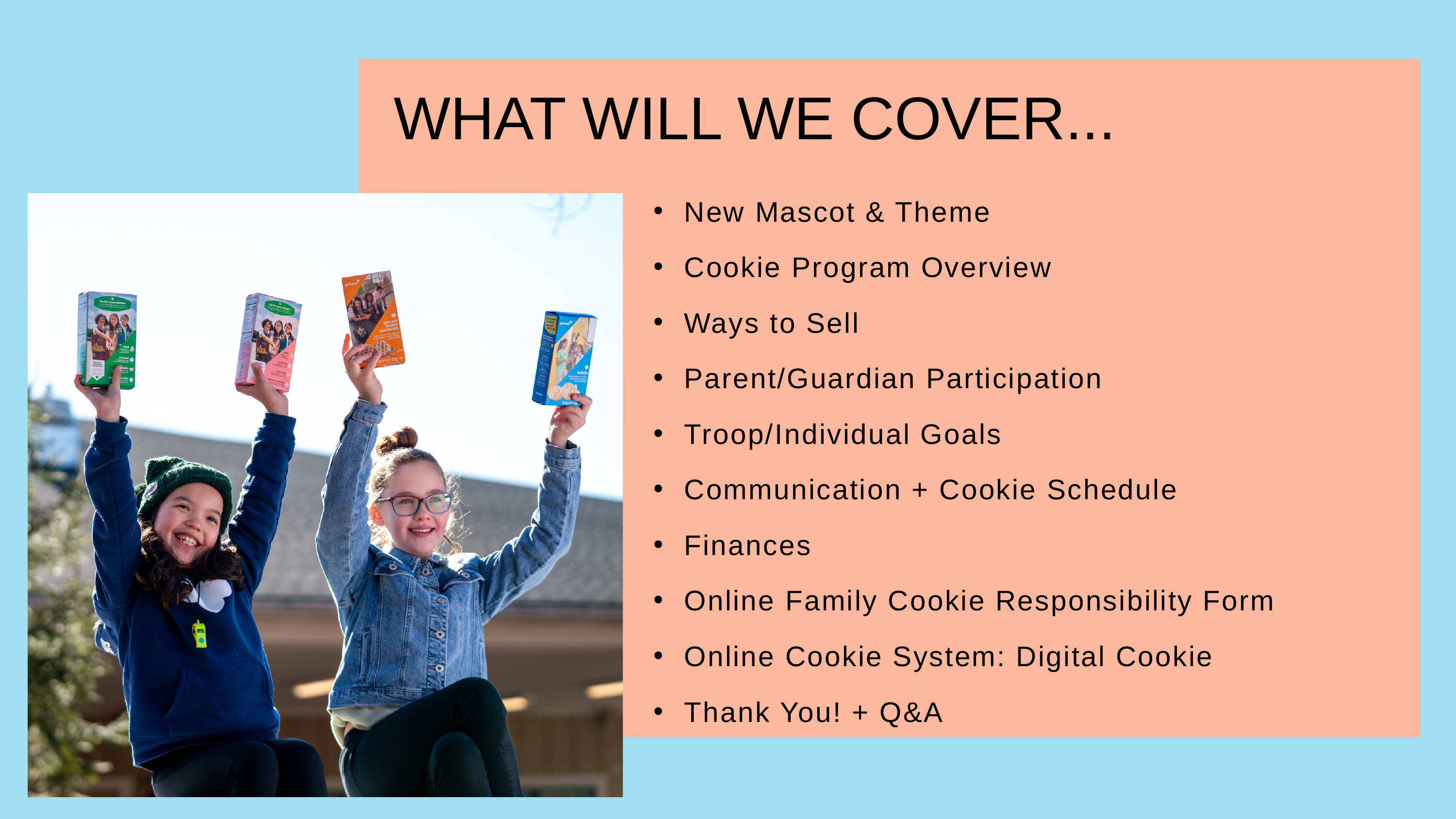

WHAT WILL WE COVER...
New Mascot & Theme
Cookie Program Overview
Ways to Sell
Parent/Guardian Participation
Troop/Individual Goals
Communication + Cookie Schedule
Finances
Online Family Cookie Responsibility Form
Online Cookie System: Digital Cookie
Thank You! + Q&A